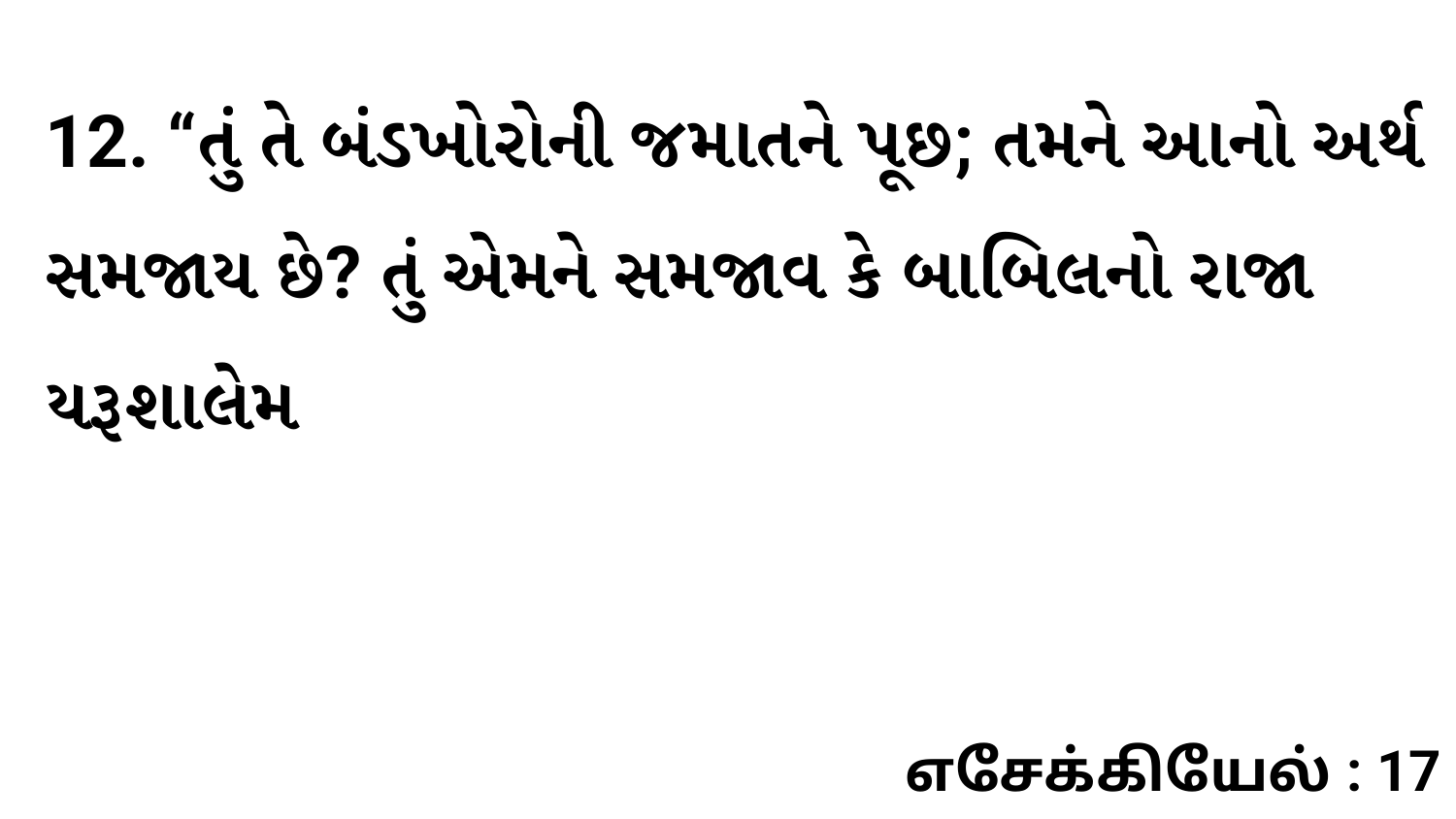

12. “તું તે બંડખોરોની જમાતને પૂછ; તમને આનો અર્થ સમજાય છે? તું એમને સમજાવ કે બાબિલનો રાજા યરૂશાલેમ
எசேக்கியேல் : 17